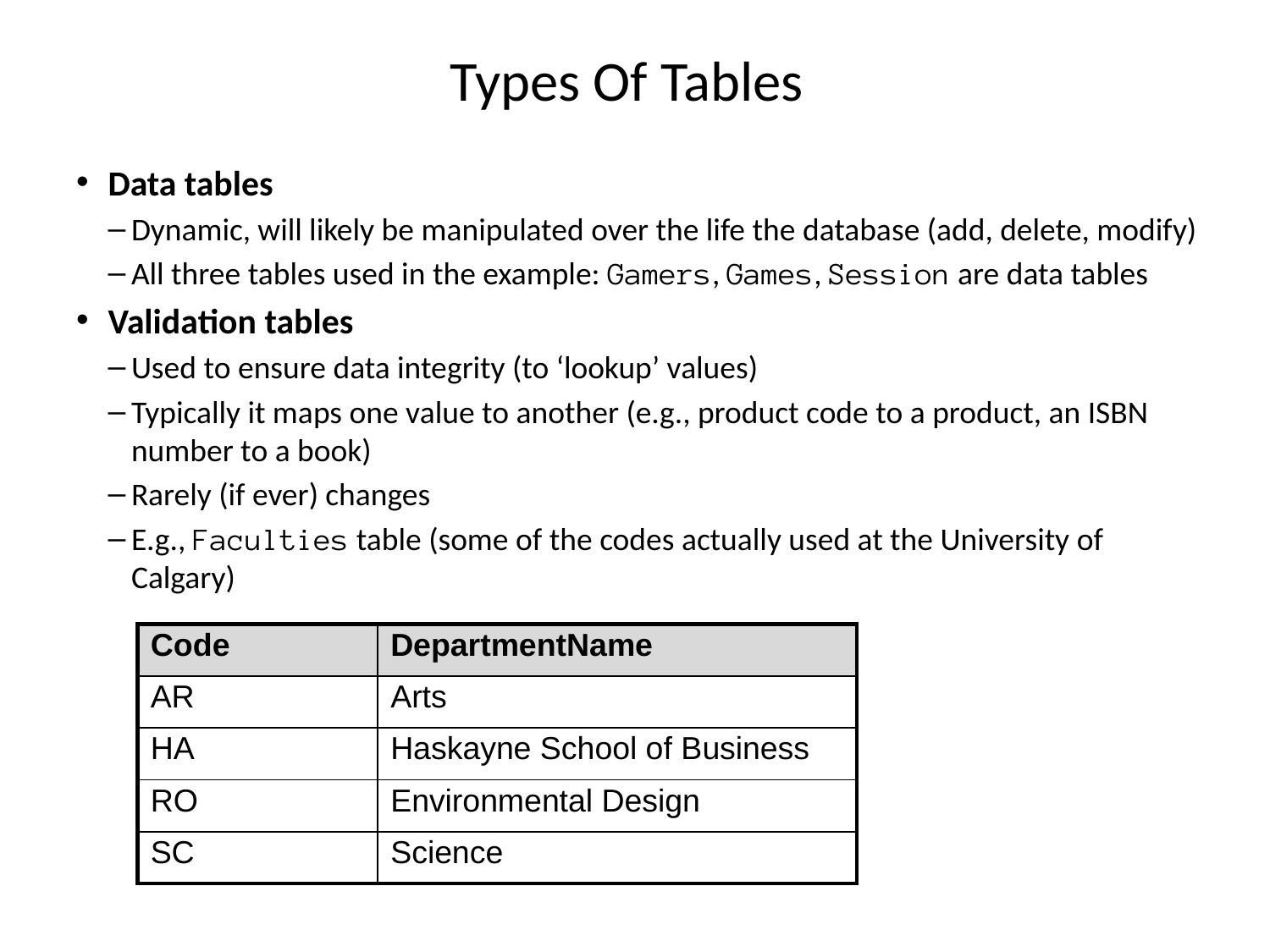

# Types Of Tables
Data tables
Dynamic, will likely be manipulated over the life the database (add, delete, modify)
All three tables used in the example: Gamers, Games, Session are data tables
Validation tables
Used to ensure data integrity (to ‘lookup’ values)
Typically it maps one value to another (e.g., product code to a product, an ISBN number to a book)
Rarely (if ever) changes
E.g., Faculties table (some of the codes actually used at the University of Calgary)
| Code | DepartmentName |
| --- | --- |
| AR | Arts |
| HA | Haskayne School of Business |
| RO | Environmental Design |
| SC | Science |